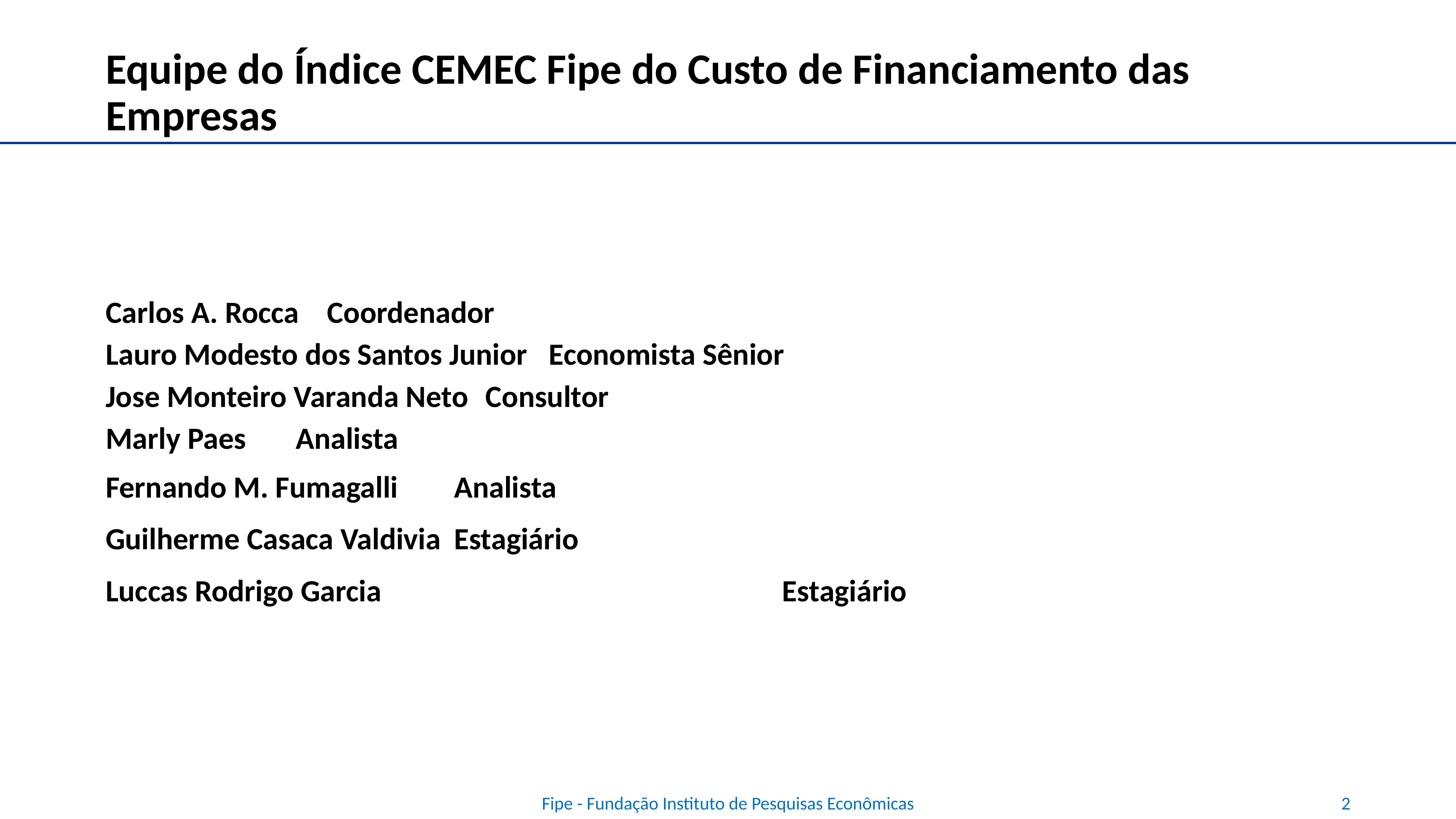

# Equipe do Índice CEMEC Fipe do Custo de Financiamento das Empresas

Carlos A. Rocca  					Coordenador
Lauro Modesto dos Santos Junior 			Economista Sênior
Jose Monteiro Varanda Neto			Consultor
Marly Paes					Analista
Fernando M. Fumagalli				Analista
Guilherme Casaca Valdivia				Estagiário
Luccas Rodrigo Garcia                                                          Estagiário

Fipe - Fundação Instituto de Pesquisas Econômicas
2